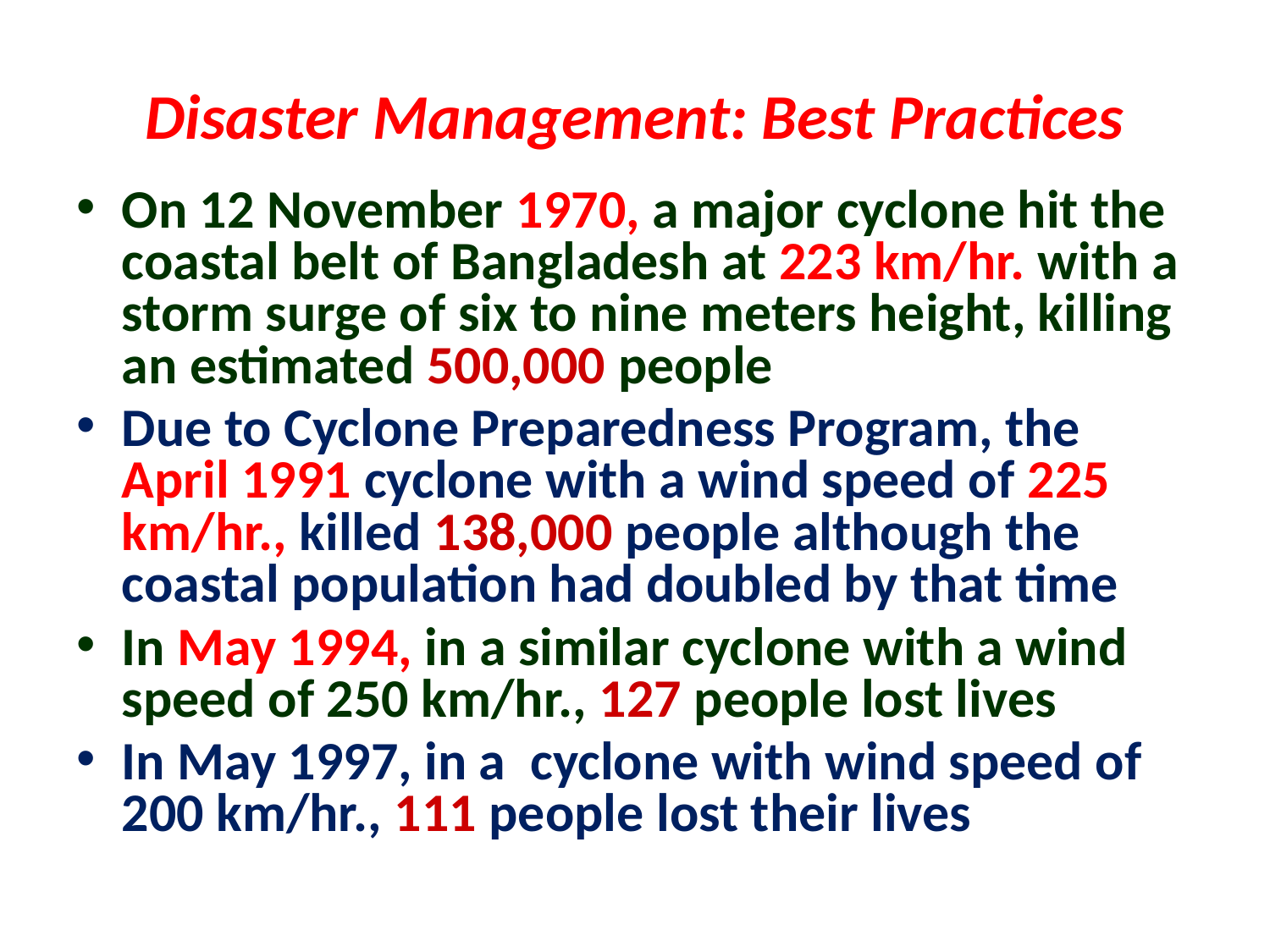

# Disaster Management: Best Practices
On 12 November 1970, a major cyclone hit the coastal belt of Bangladesh at 223 km/hr. with a storm surge of six to nine meters height, killing an estimated 500,000 people
Due to Cyclone Preparedness Program, the April 1991 cyclone with a wind speed of 225 km/hr., killed 138,000 people although the coastal population had doubled by that time
In May 1994, in a similar cyclone with a wind speed of 250 km/hr., 127 people lost lives
In May 1997, in a  cyclone with wind speed of 200 km/hr., 111 people lost their lives